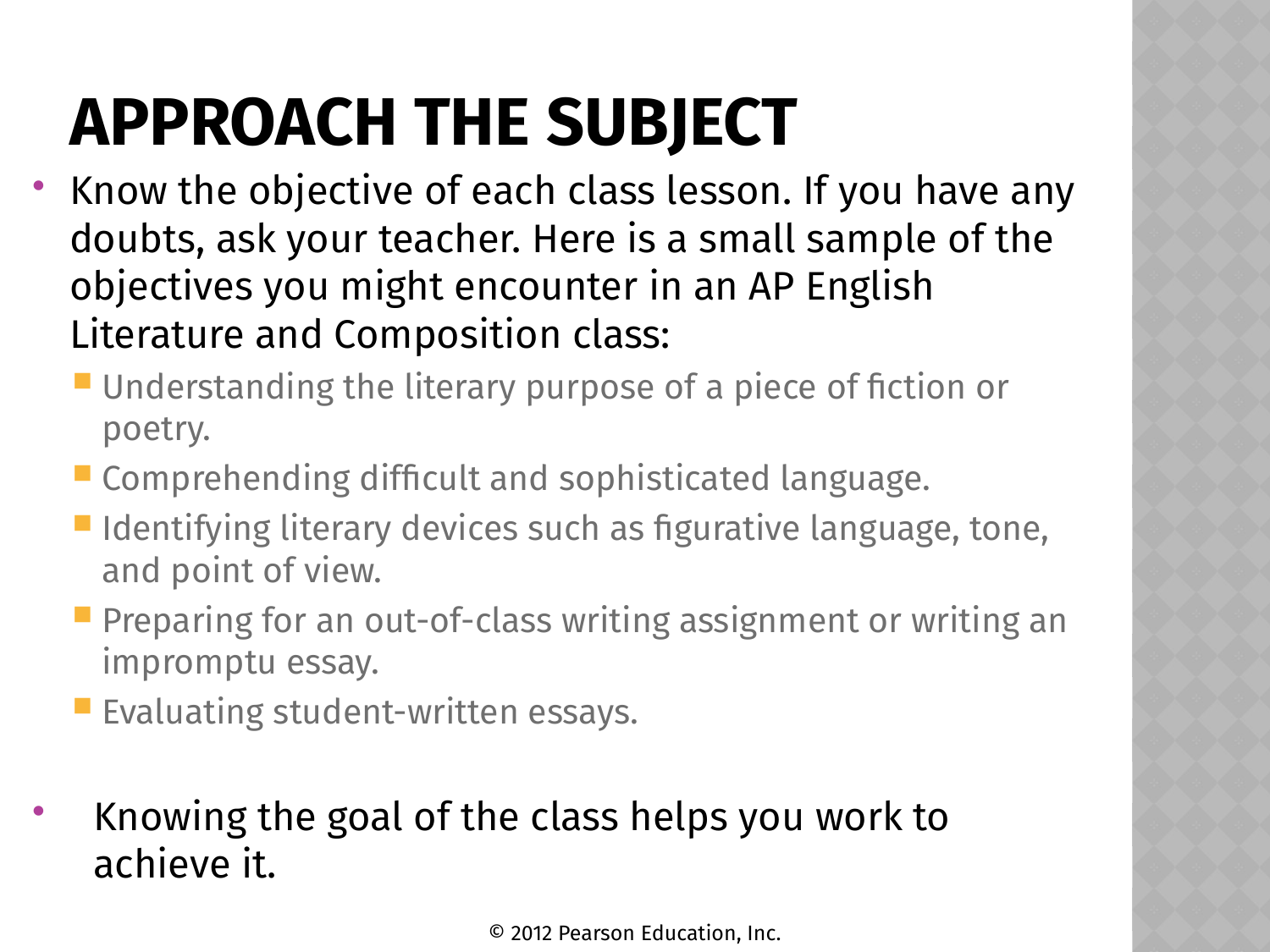

# Approach the Subject
Know the objective of each class lesson. If you have any doubts, ask your teacher. Here is a small sample of the objectives you might encounter in an AP English Literature and Composition class:
Understanding the literary purpose of a piece of fiction or poetry.
Comprehending difficult and sophisticated language.
Identifying literary devices such as figurative language, tone, and point of view.
Preparing for an out-of-class writing assignment or writing an impromptu essay.
Evaluating student-written essays.

Knowing the goal of the class helps you work to achieve it.

© 2012 Pearson Education, Inc.